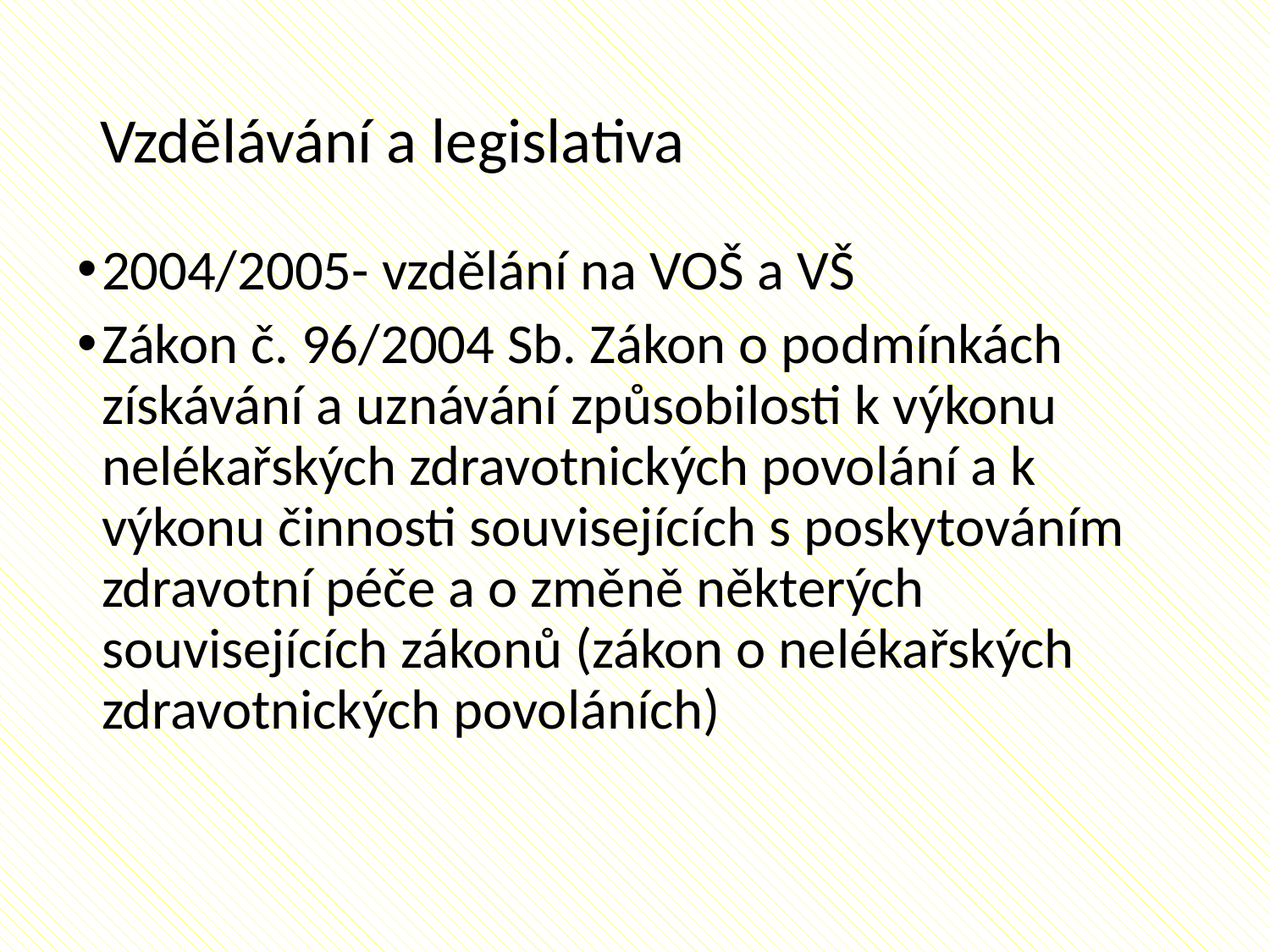

# Vzdělávání a legislativa
2004/2005- vzdělání na VOŠ a VŠ
Zákon č. 96/2004 Sb. Zákon o podmínkách získávání a uznávání způsobilosti k výkonu nelékařských zdravotnických povolání a k výkonu činnosti souvisejících s poskytováním zdravotní péče a o změně některých souvisejících zákonů (zákon o nelékařských zdravotnických povoláních)